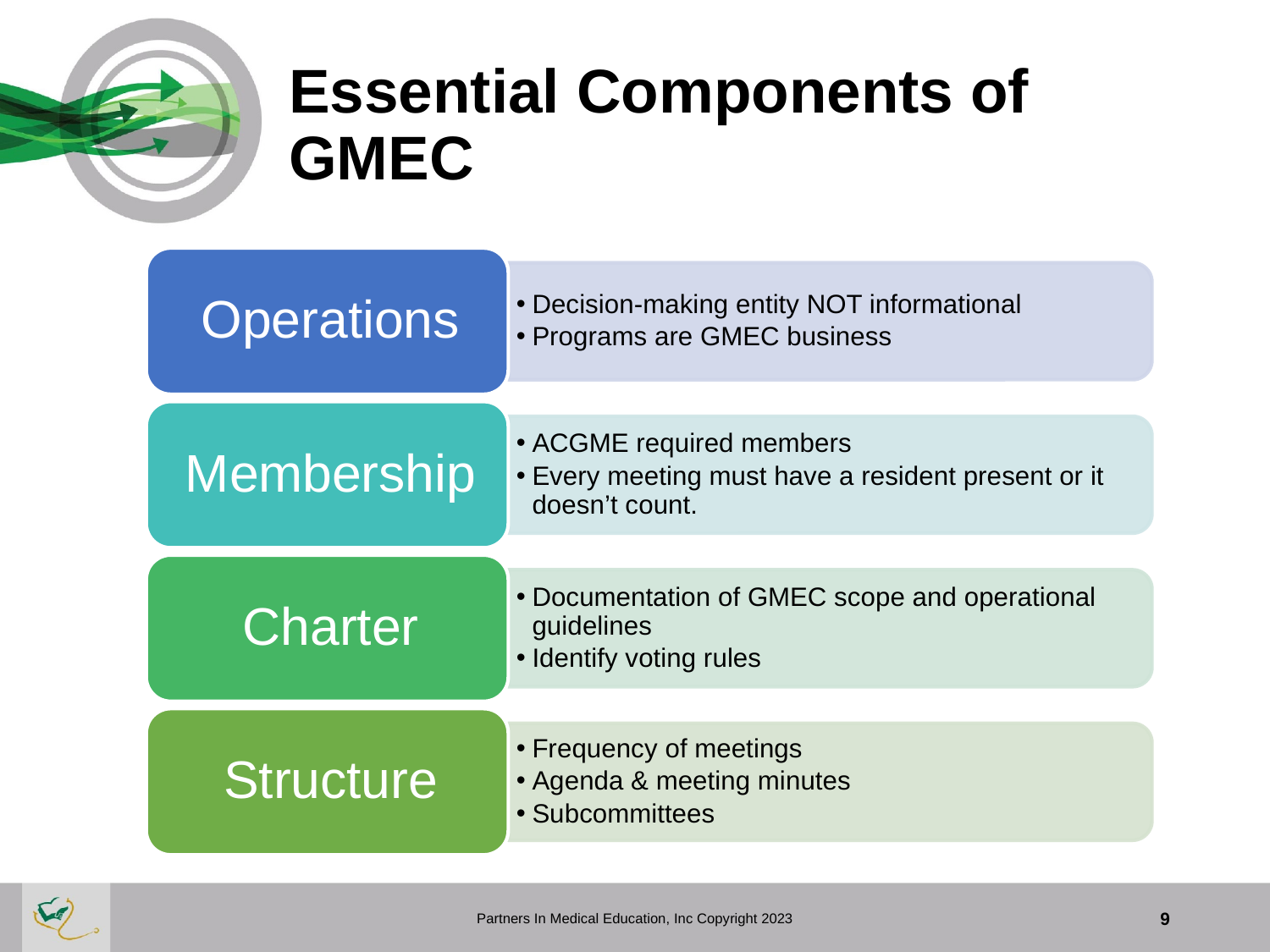

# Essential Components of GMEC
Decision-making entity NOT informational
Programs are GMEC business
Operations
ACGME required members
Every meeting must have a resident present or it doesn’t count.
Membership
Documentation of GMEC scope and operational guidelines
Identify voting rules
Charter
Frequency of meetings
Agenda & meeting minutes
Subcommittees
Structure
Partners In Medical Education, Inc Copyright 2023
9